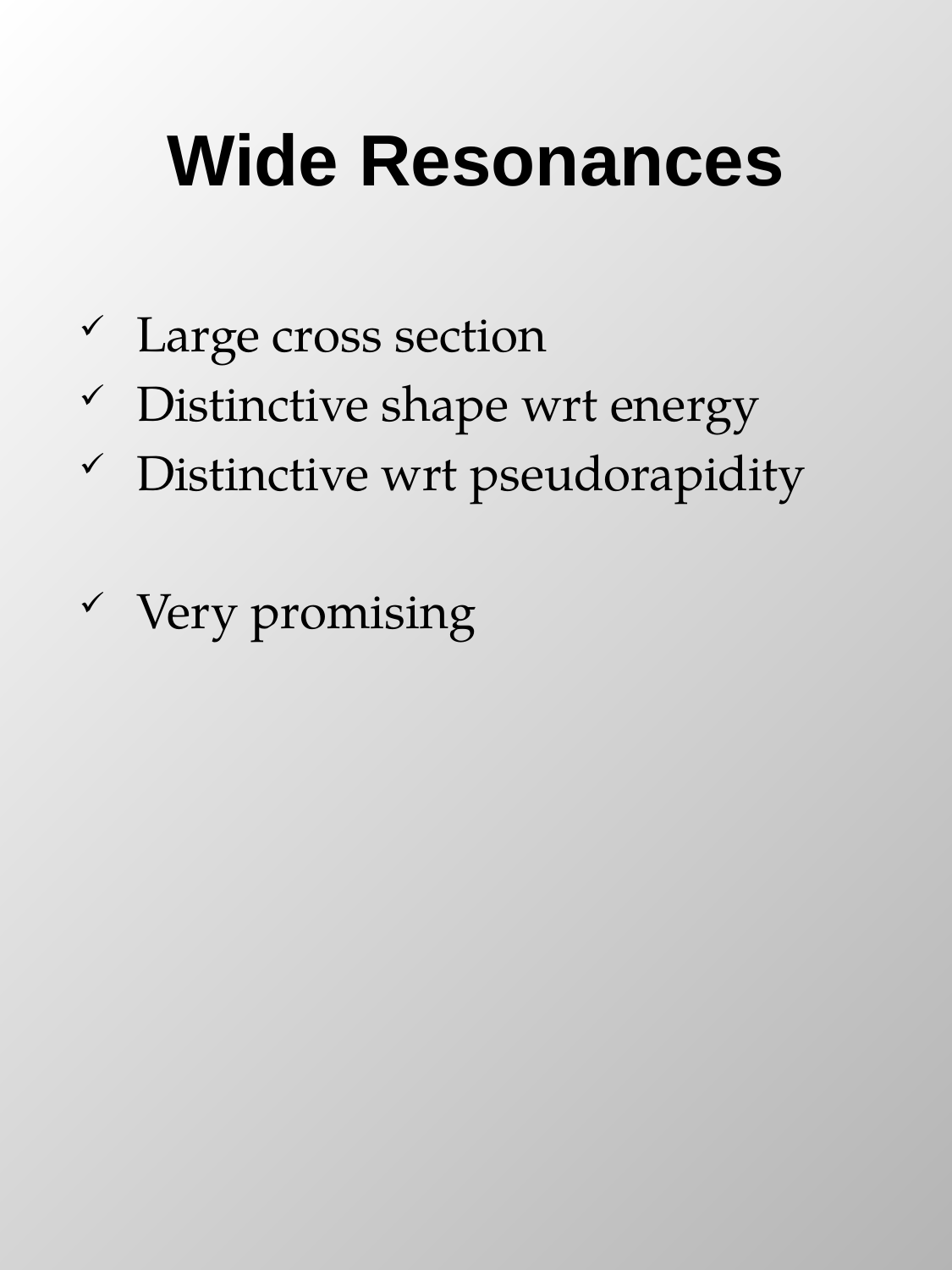

# Wide Resonances
Large cross section
Distinctive shape wrt energy
Distinctive wrt pseudorapidity

Very promising